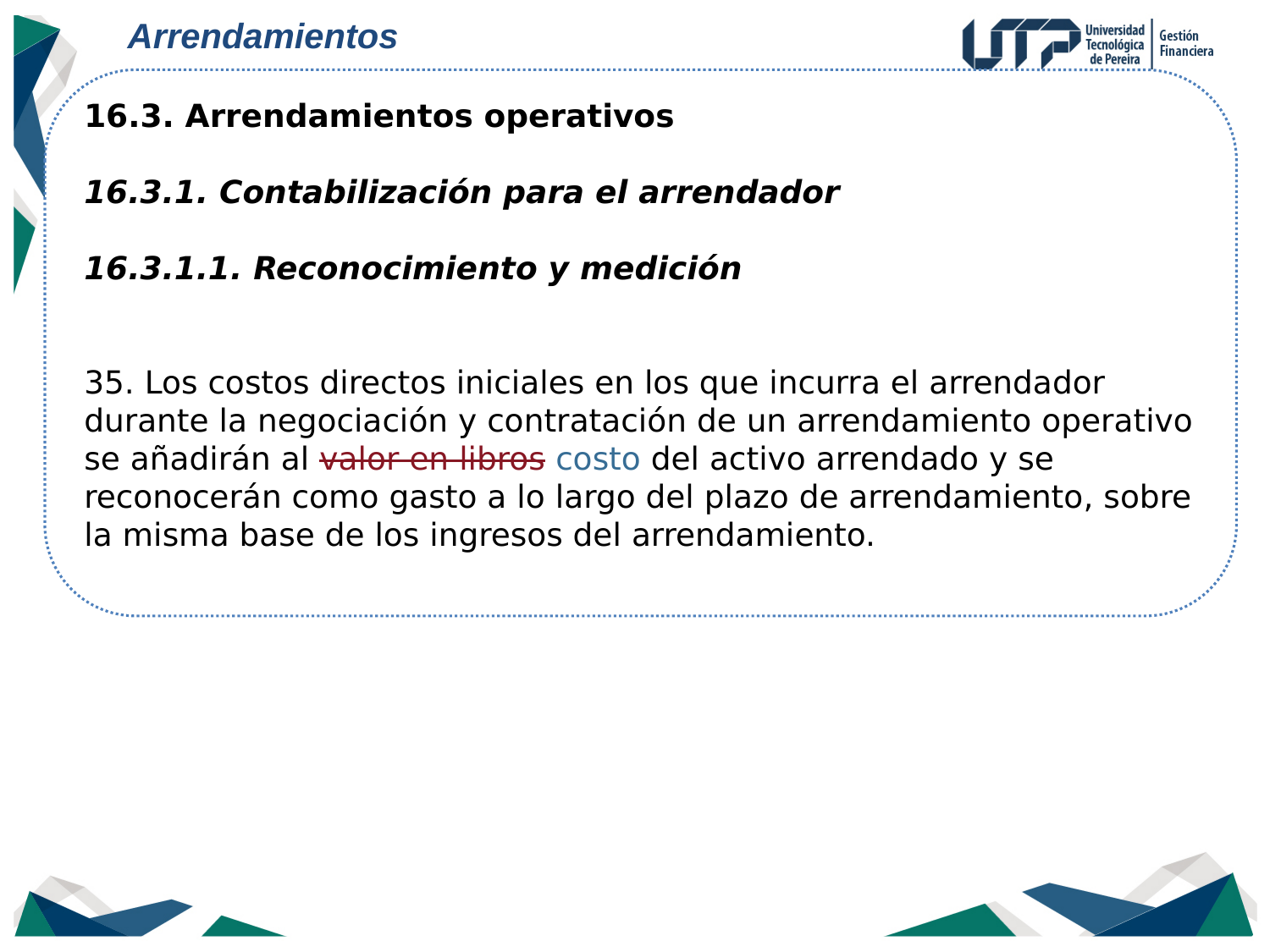

Arrendamientos

16.3. Arrendamientos operativos

16.3.1. Contabilización para el arrendador

16.3.1.1. Reconocimiento y medición

35. Los costos directos iniciales en los que incurra el arrendador durante la negociación y contratación de un arrendamiento operativo se añadirán al valor en libros costo del activo arrendado y se reconocerán como gasto a lo largo del plazo de arrendamiento, sobre la misma base de los ingresos del arrendamiento.